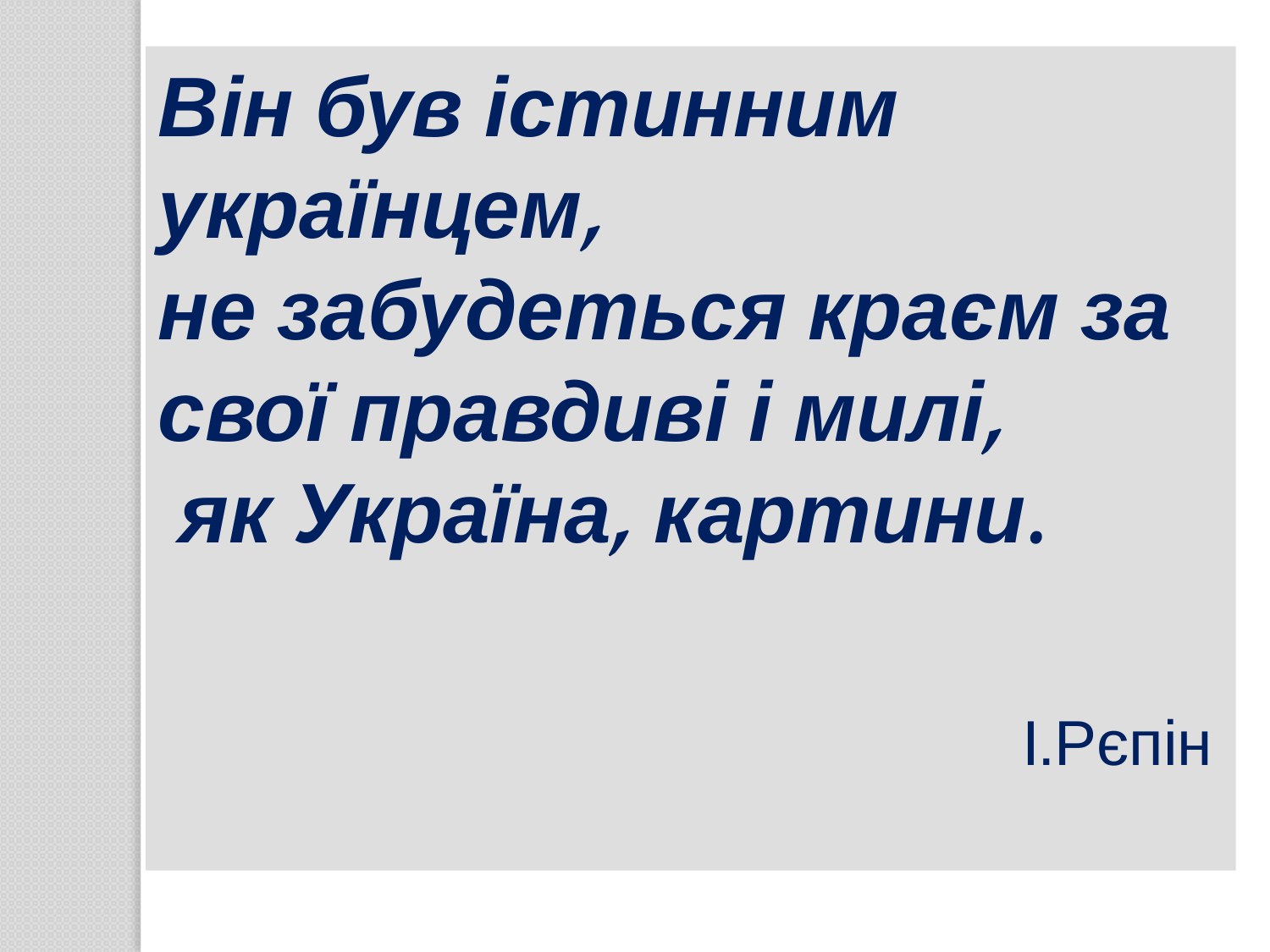

Він був істинним українцем,
не забудеться краєм за свої правдиві і милі,
 як Україна, картини.
І.Рєпін